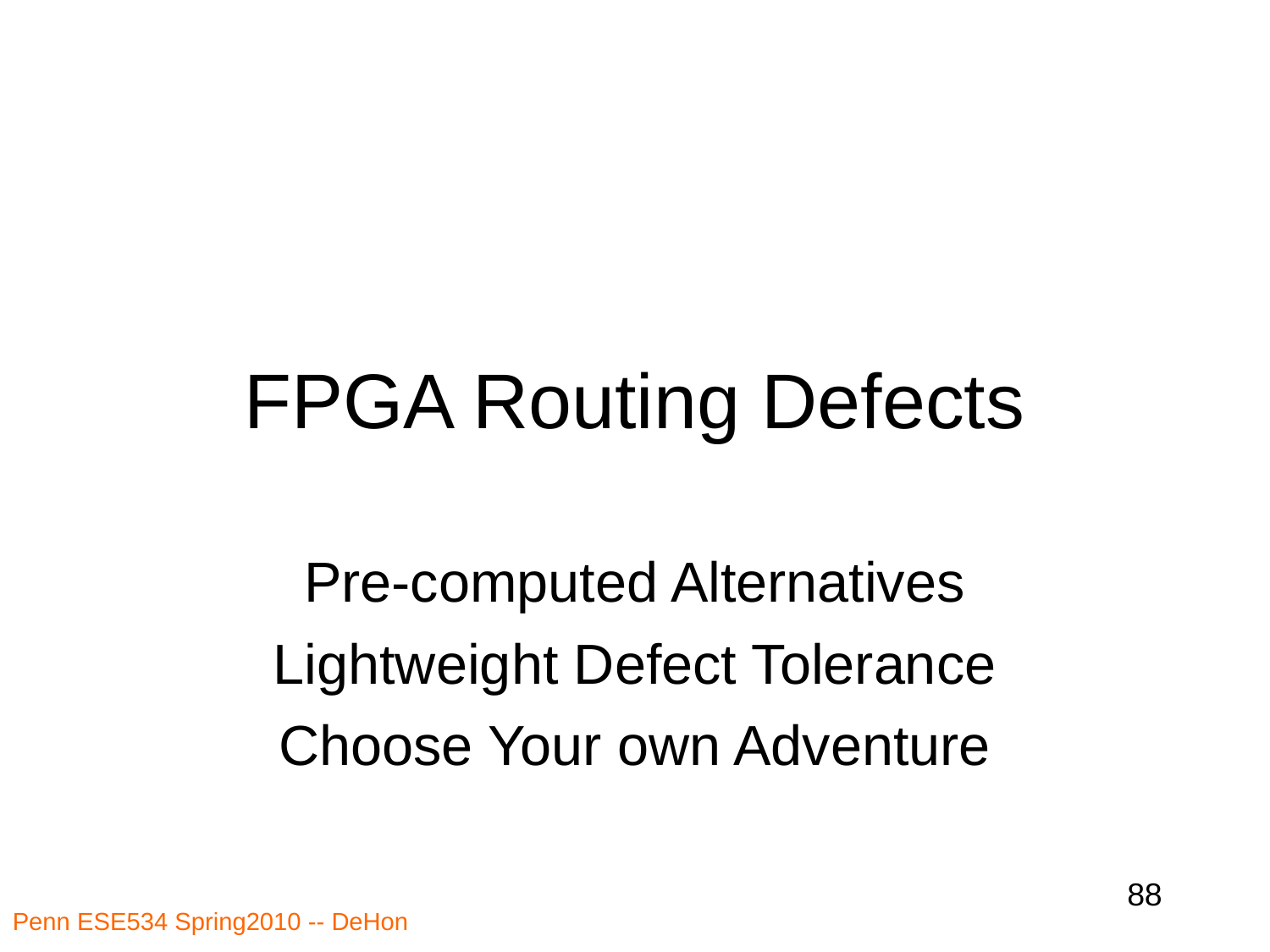

FPGA Routing Defects
Pre-computed Alternatives
Lightweight Defect Tolerance
Choose Your own Adventure
88
Penn ESE534 Spring2010 -- DeHon